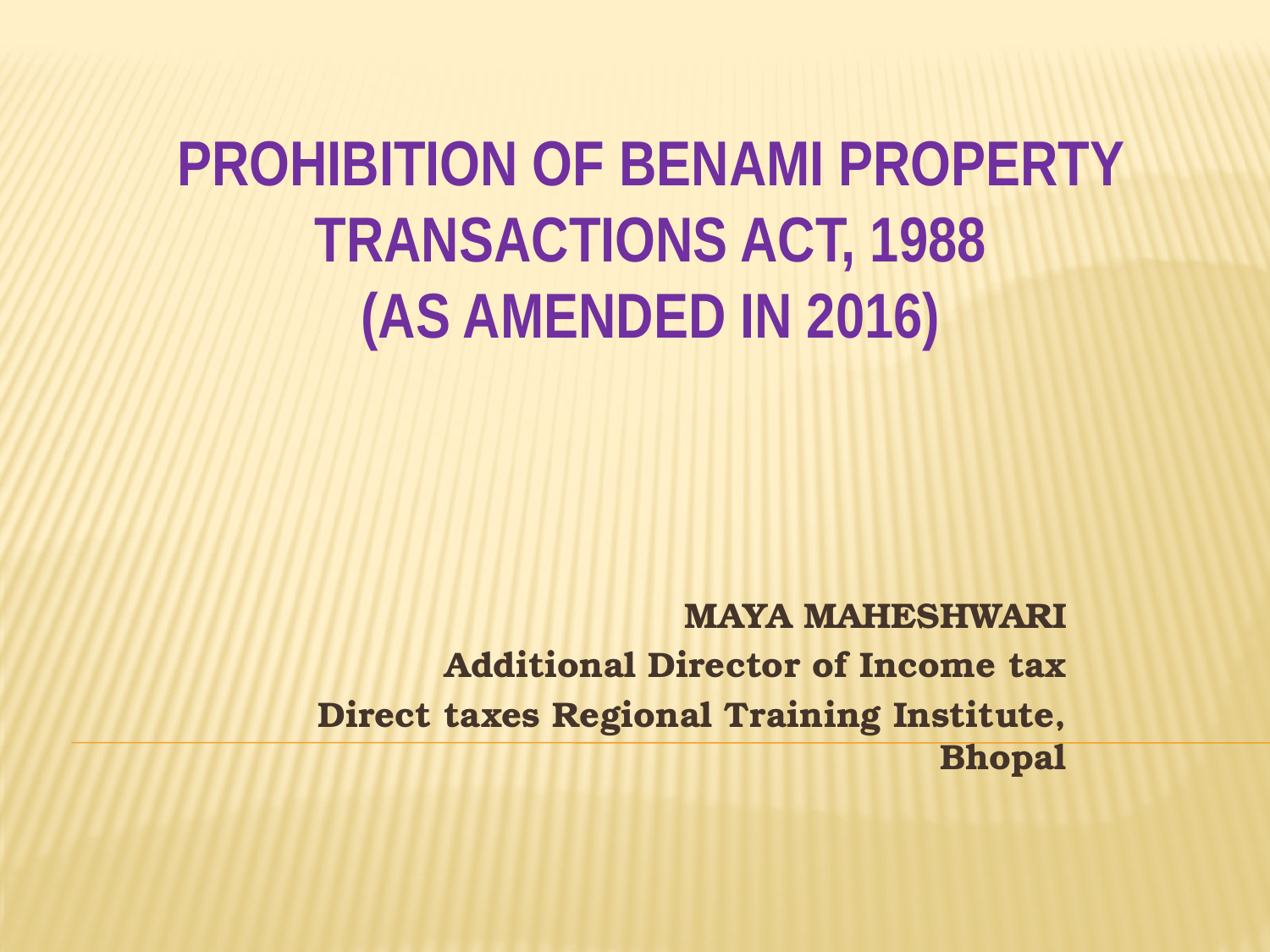

# PROHIBITION OF BENAMI PROPERTY TRANSACTIONS ACT, 1988 (As amended in 2016)
MAYA MAHESHWARI
Additional Director of Income tax
Direct taxes Regional Training Institute, Bhopal